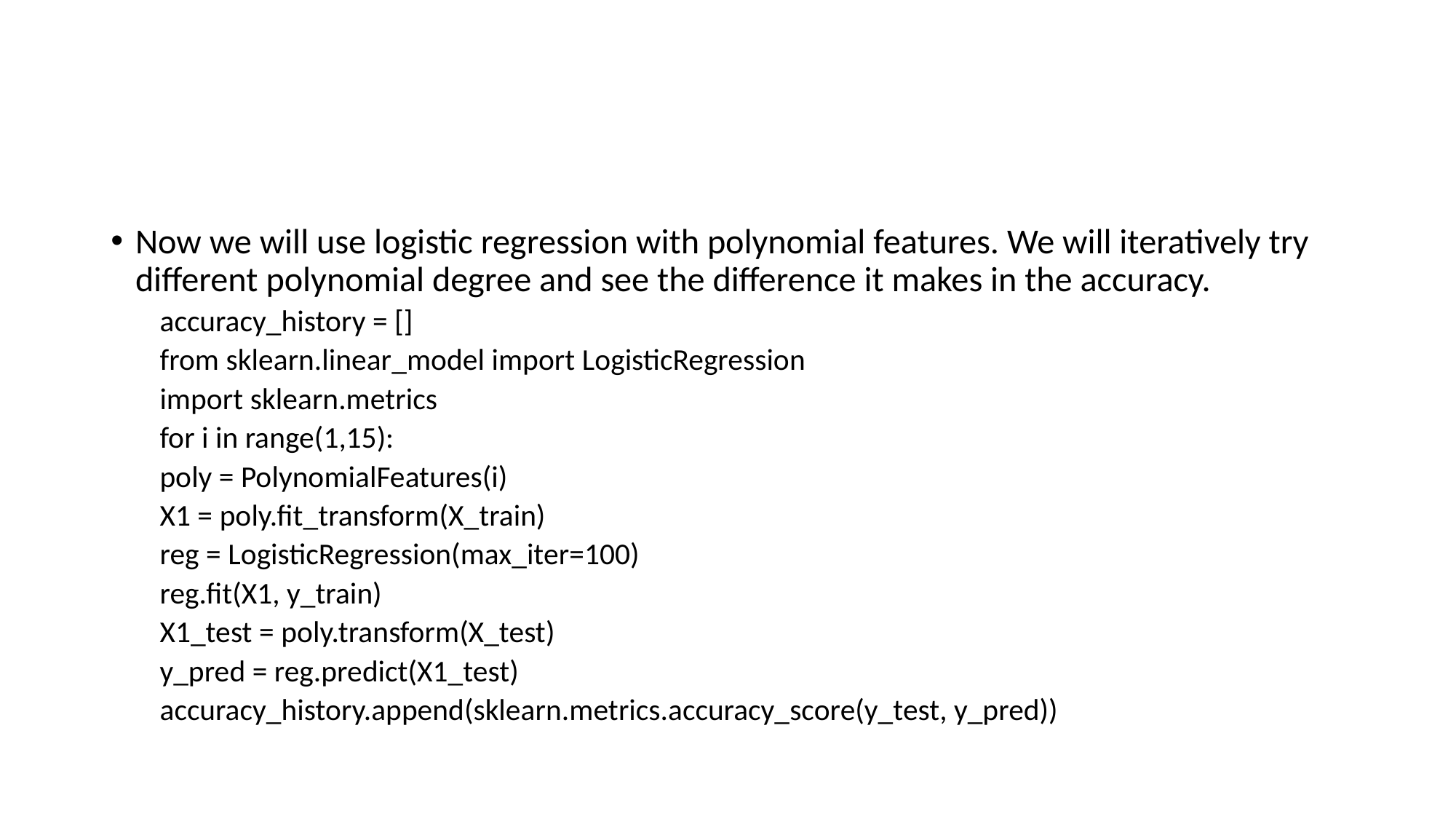

#
Now we will use logistic regression with polynomial features. We will iteratively try different polynomial degree and see the difference it makes in the accuracy.
accuracy_history = []
from sklearn.linear_model import LogisticRegression
import sklearn.metrics
for i in range(1,15):
	poly = PolynomialFeatures(i)
	X1 = poly.fit_transform(X_train)
	reg = LogisticRegression(max_iter=100)
	reg.fit(X1, y_train)
	X1_test = poly.transform(X_test)
	y_pred = reg.predict(X1_test)
	accuracy_history.append(sklearn.metrics.accuracy_score(y_test, y_pred))